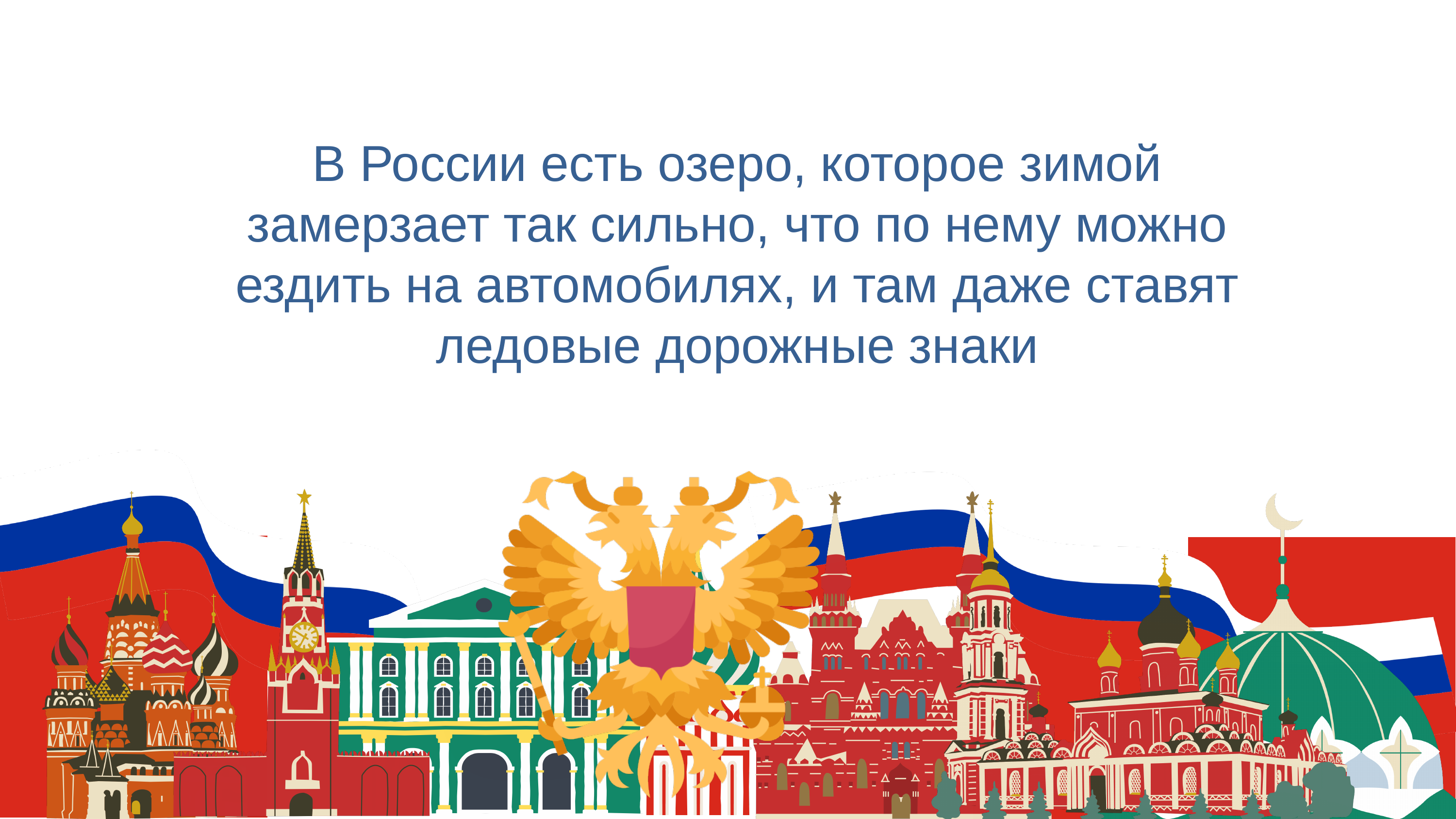

В России есть озеро, которое зимой замерзает так сильно, что по нему можно ездить на автомобилях, и там даже ставят ледовые дорожные знаки